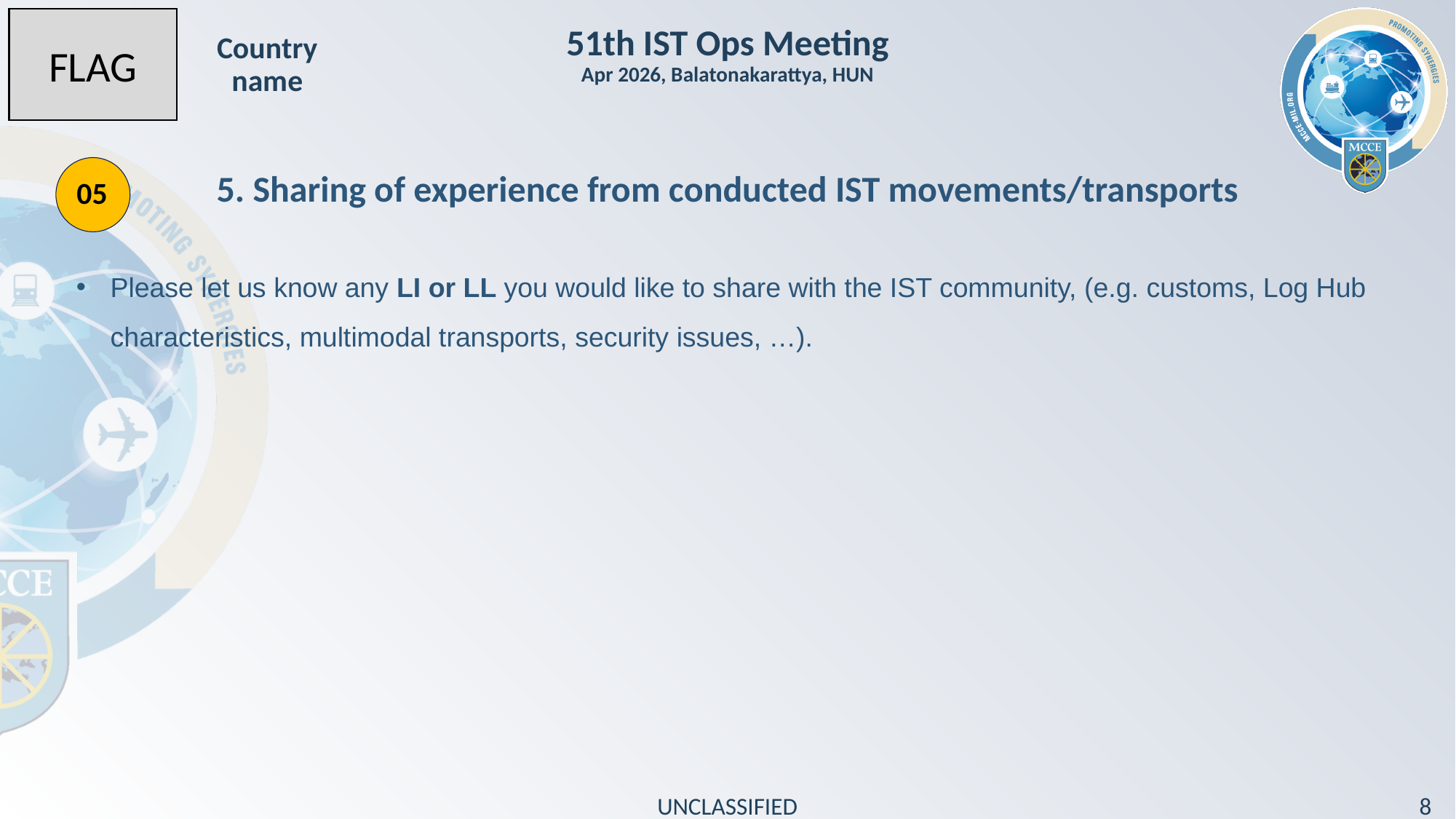

# 51th IST Ops Meeting Apr 2026, Balatonakarattya, HUN
FLAG
Country name

05
5. Sharing of experience from conducted IST movements/transports

Please let us know any LI or LL you would like to share with the IST community, (e.g. customs, Log Hub characteristics, multimodal transports, security issues, …).